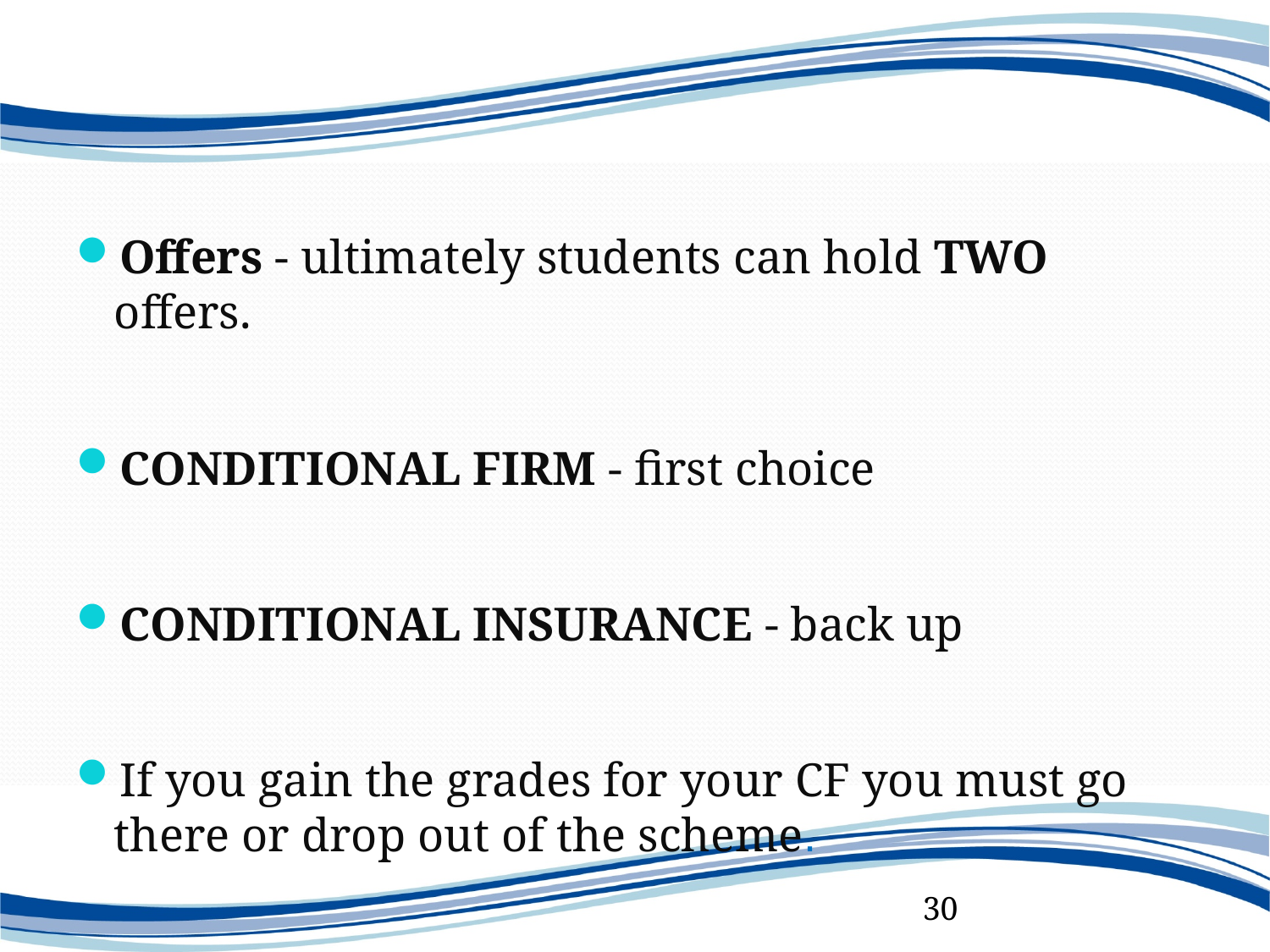

#
Offers - ultimately students can hold TWO offers.

CONDITIONAL FIRM - first choice

CONDITIONAL INSURANCE - back up

If you gain the grades for your CF you must go there or drop out of the scheme.

30